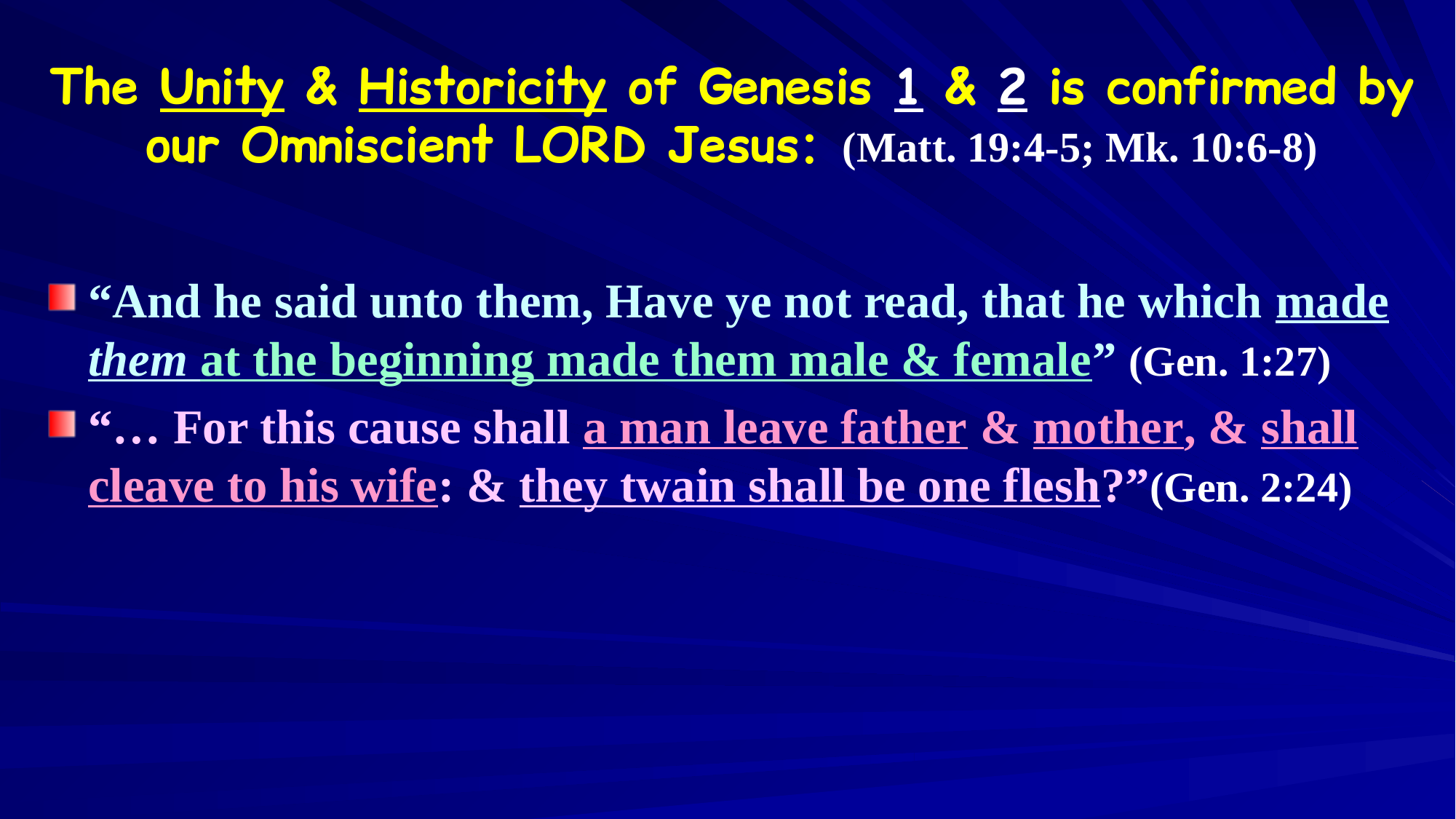

# The Unity & Historicity of Genesis 1 & 2 is confirmed by our Omniscient LORD Jesus: (Matt. 19:4-5; Mk. 10:6-8)
“And he said unto them, Have ye not read, that he which made them at the beginning made them male & female” (Gen. 1:27)
“… For this cause shall a man leave father & mother, & shall cleave to his wife: & they twain shall be one flesh?”(Gen. 2:24)